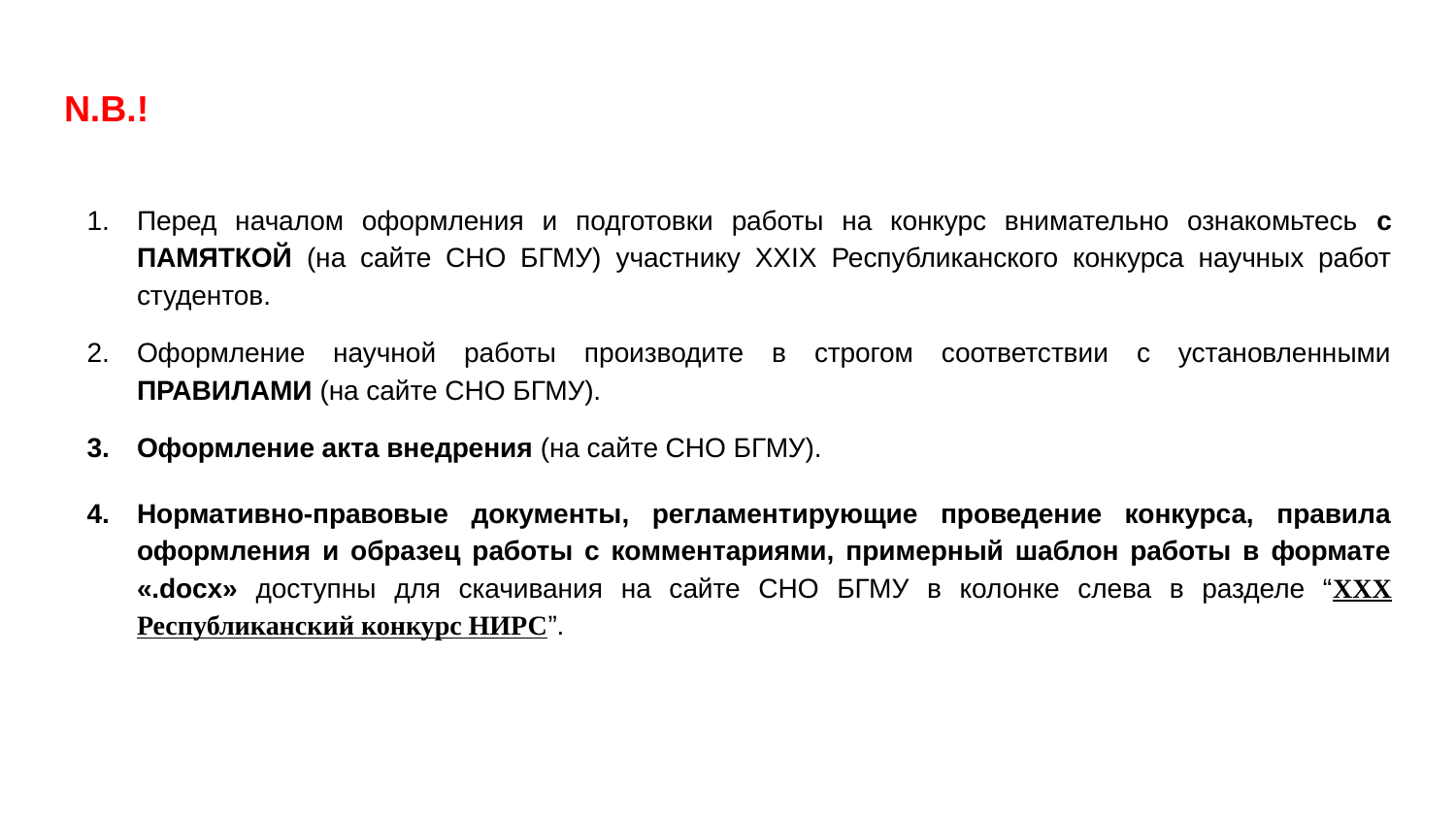

# N.B.!
Перед началом оформления и подготовки работы на конкурс внимательно ознакомьтесь с ПАМЯТКОЙ (на сайте СНО БГМУ) участнику XXIX Республиканского конкурса научных работ студентов.
Оформление научной работы производите в строгом соответствии с установленными ПРАВИЛАМИ (на сайте СНО БГМУ).
Оформление акта внедрения (на сайте СНО БГМУ).
Нормативно-правовые документы, регламентирующие проведение конкурса, правила оформления и образец работы с комментариями, примерный шаблон работы в формате «.docx» доступны для скачивания на сайте СНО БГМУ в колонке слева в разделе “XXX Республиканский конкурс НИРС”.